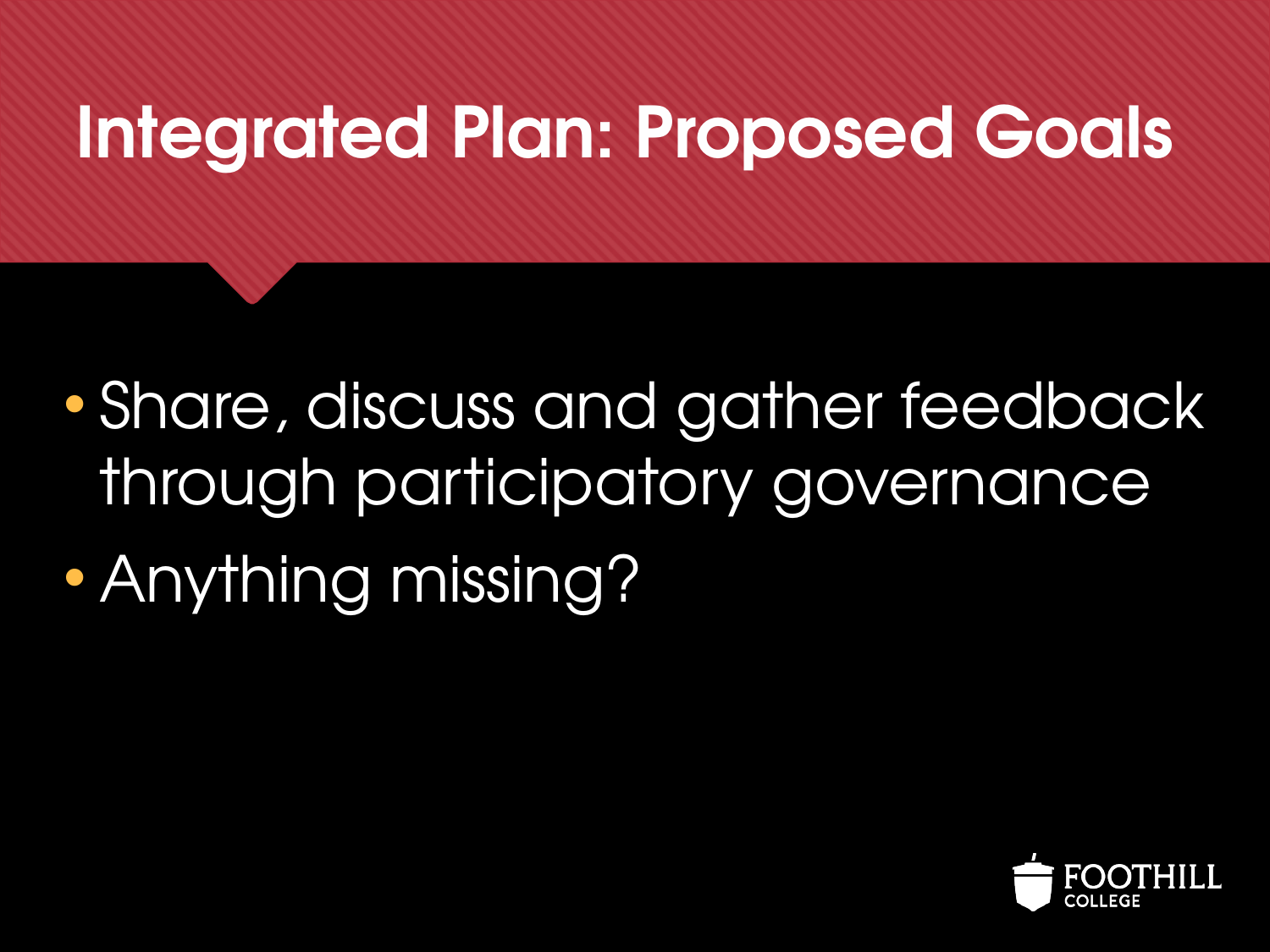

# Integrated Plan: Proposed Goals
Share, discuss and gather feedback through participatory governance
Anything missing?